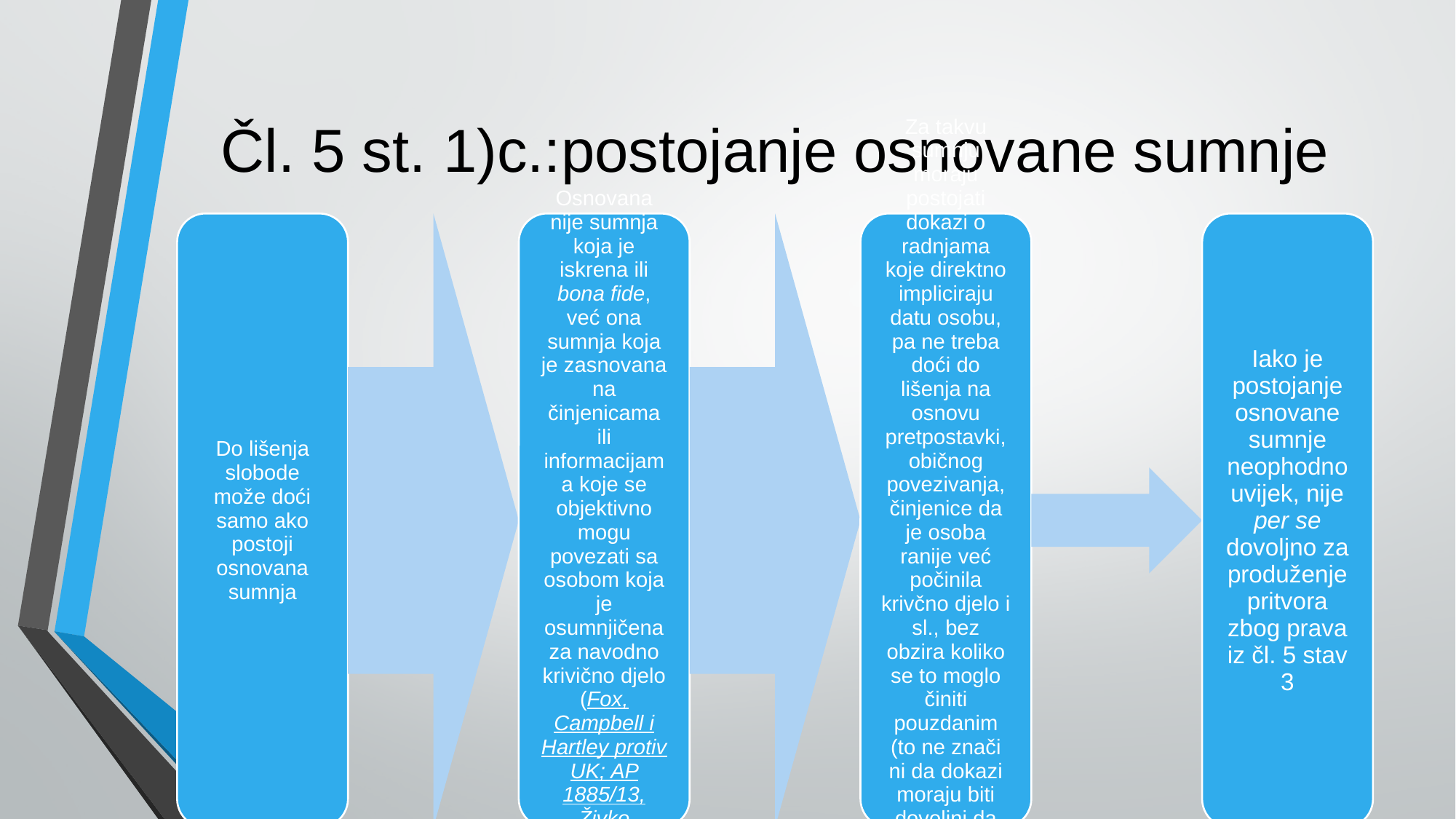

# Čl. 5 st. 1)c.:postojanje osnovane sumnje
Do lišenja slobode može doći samo ako postoji osnovana sumnja
Iako je postojanje osnovane sumnje neophodno uvijek, nije per se dovoljno za produženje pritvora zbog prava iz čl. 5 stav 3